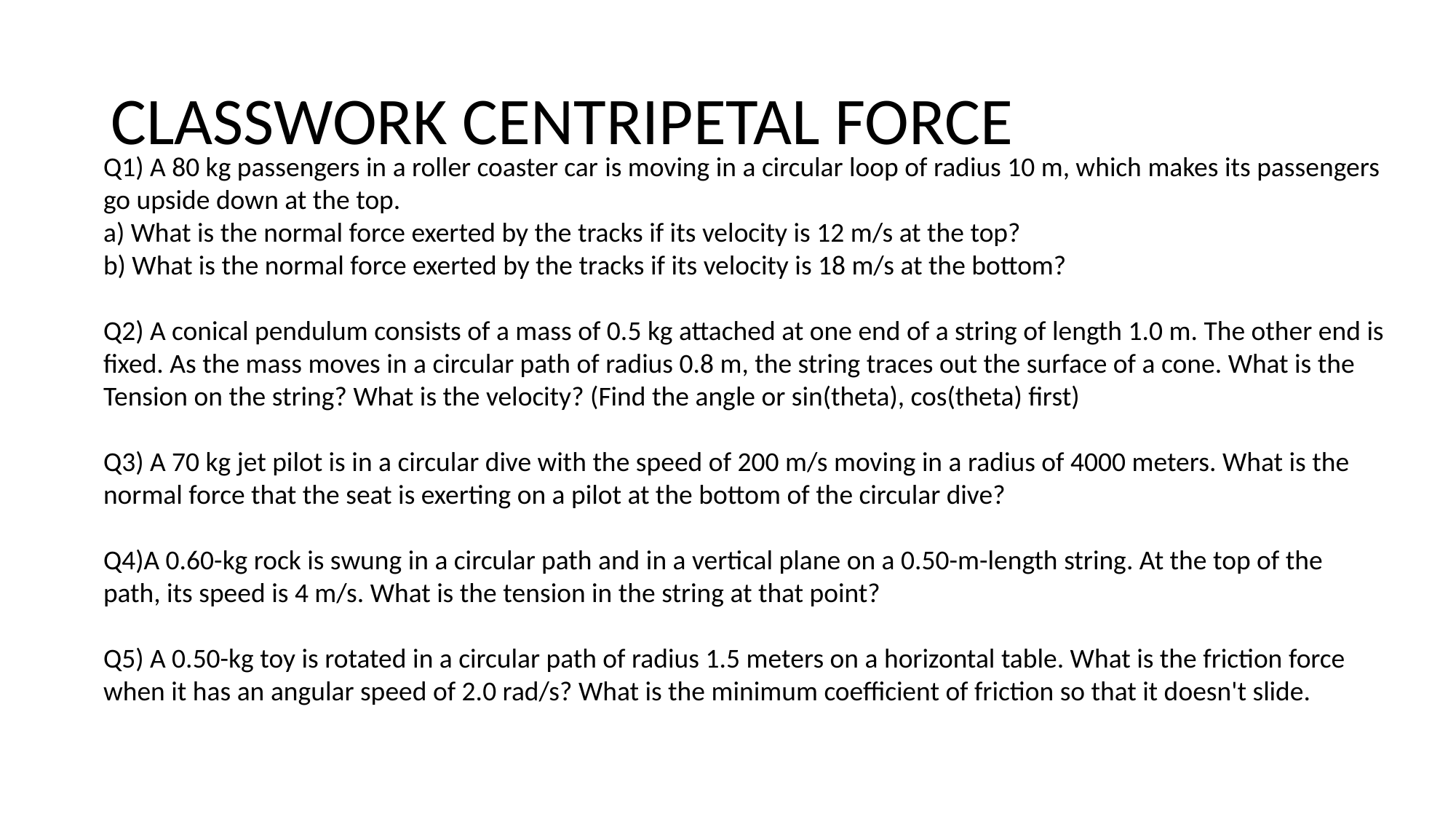

# CLASSWORK CENTRIPETAL FORCE
Q1) A 80 kg passengers in a roller coaster car is moving in a circular loop of radius 10 m, which makes its passengers go upside down at the top.
a) What is the normal force exerted by the tracks if its velocity is 12 m/s at the top?
b) What is the normal force exerted by the tracks if its velocity is 18 m/s at the bottom?

Q2) A conical pendulum consists of a mass of 0.5 kg attached at one end of a string of length 1.0 m. The other end is fixed. As the mass moves in a circular path of radius 0.8 m, the string traces out the surface of a cone. What is the Tension on the string? What is the velocity? (Find the angle or sin(theta), cos(theta) first)

Q3) A 70 kg jet pilot is in a circular dive with the speed of 200 m/s moving in a radius of 4000 meters. What is the normal force that the seat is exerting on a pilot at the bottom of the circular dive?

Q4)A 0.60-kg rock is swung in a circular path and in a vertical plane on a 0.50-m-length string. At the top of the path, its speed is 4 m/s. What is the tension in the string at that point?

Q5) A 0.50-kg toy is rotated in a circular path of radius 1.5 meters on a horizontal table. What is the friction force when it has an angular speed of 2.0 rad/s? What is the minimum coefficient of friction so that it doesn't slide.